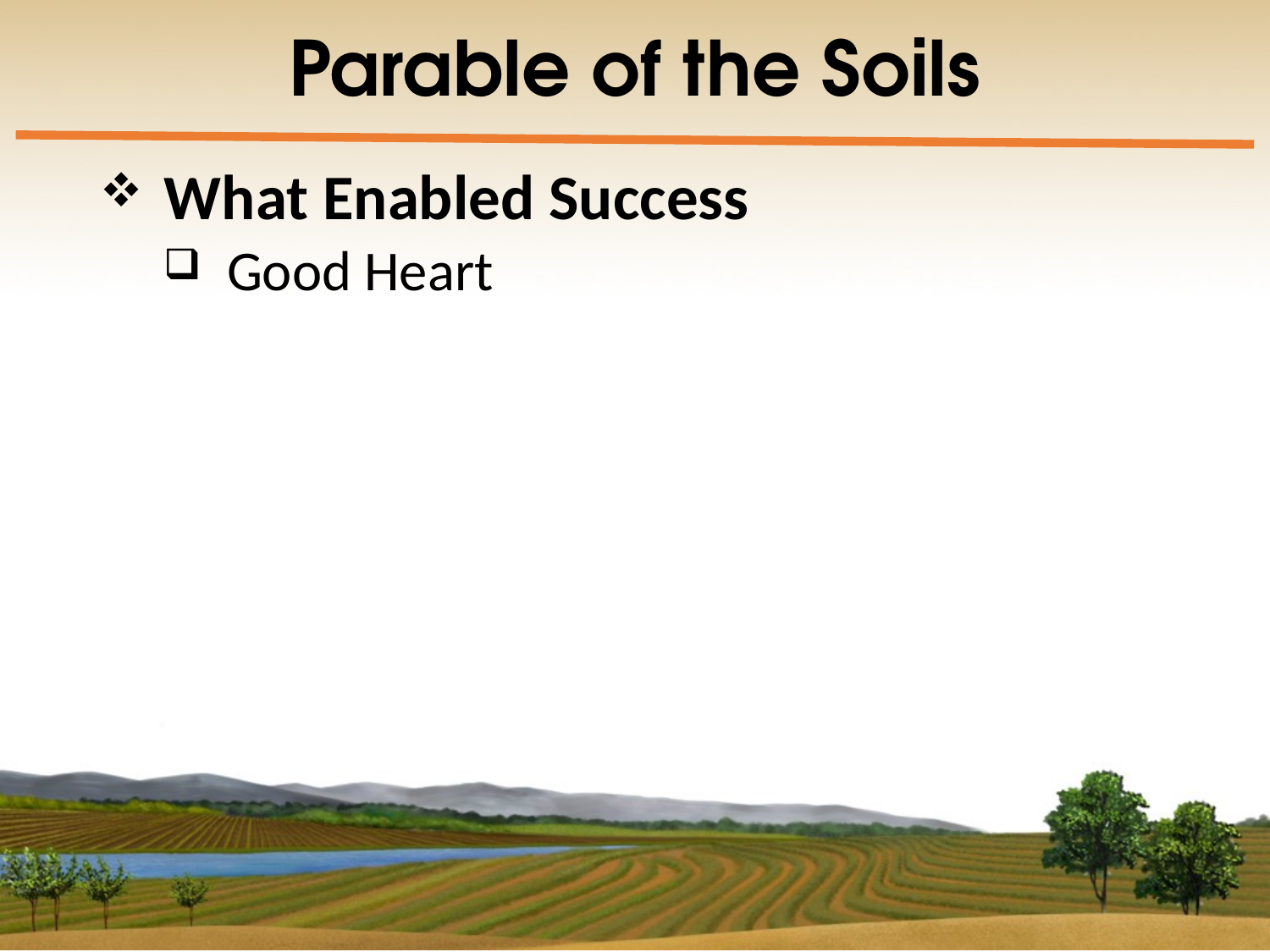

# Parable of the Soils
What Enabled Success
Good Heart